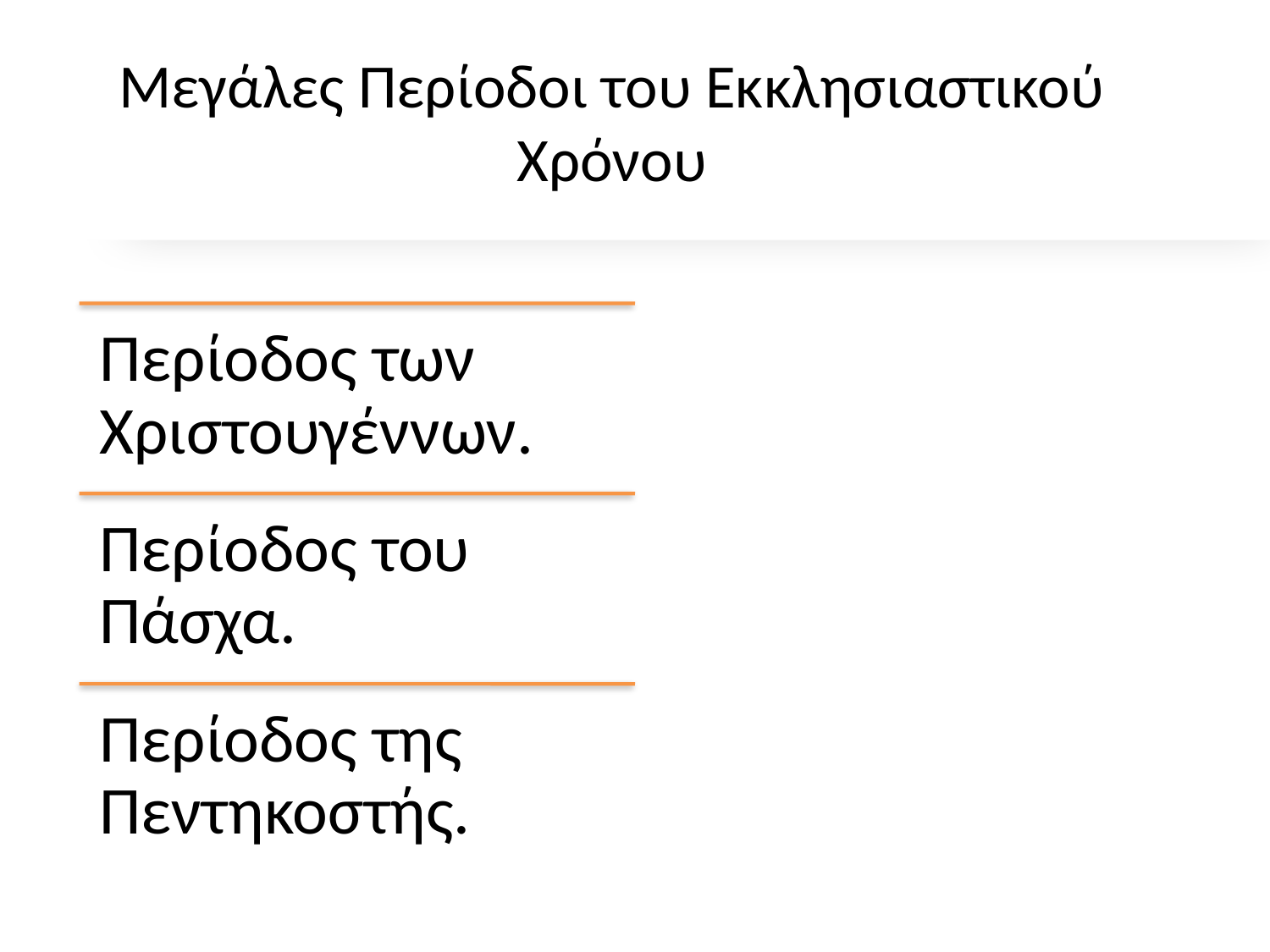

# Μεγάλες Περίοδοι του Εκκλησιαστικού Χρόνου
Περίοδος των Χριστουγέννων.
Περίοδος του Πάσχα.
Περίοδος της Πεντηκοστής.